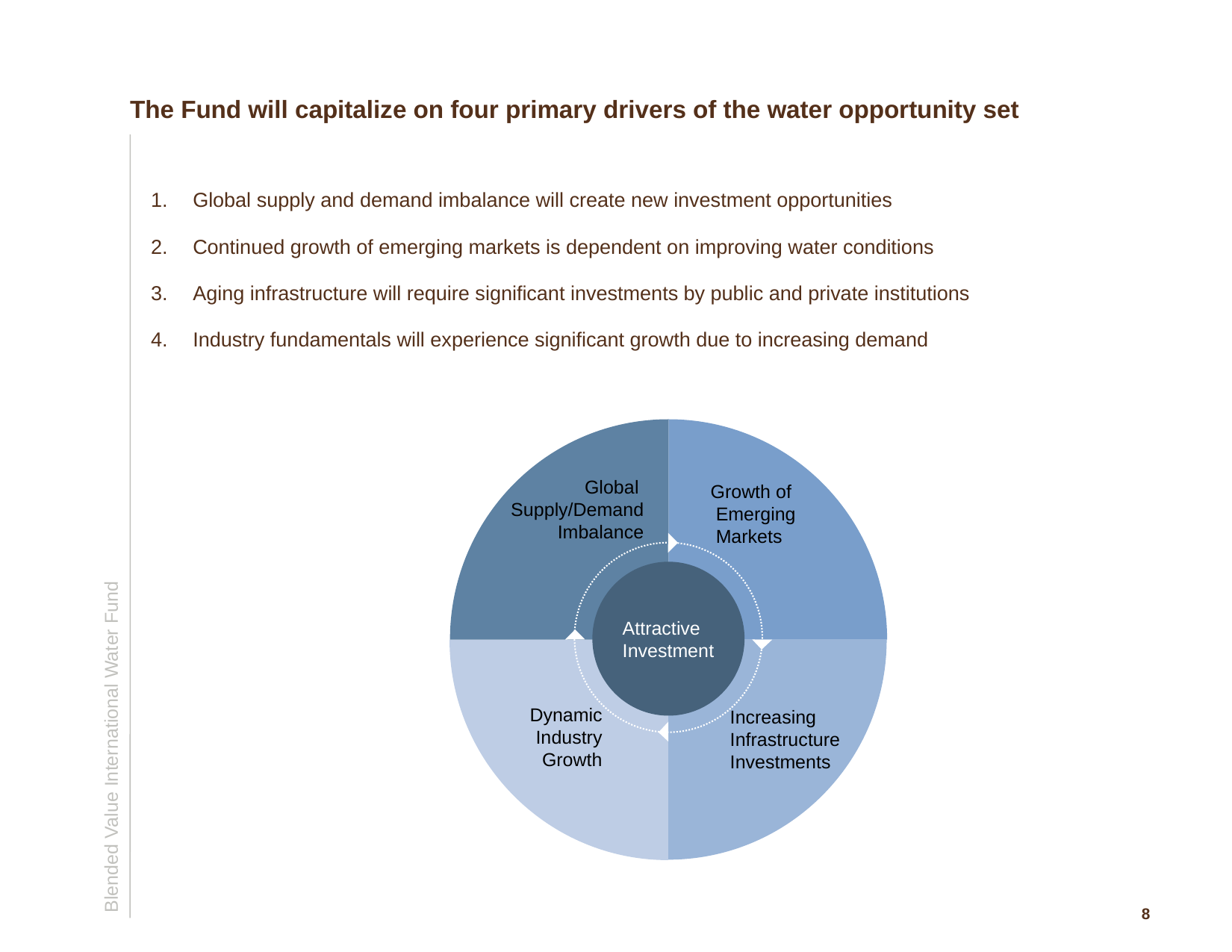

# The Fund will capitalize on four primary drivers of the water opportunity set
Global supply and demand imbalance will create new investment opportunities
Continued growth of emerging markets is dependent on improving water conditions
Aging infrastructure will require significant investments by public and private institutions
Industry fundamentals will experience significant growth due to increasing demand

Global
Supply/Demand Imbalance
Growth of
 Emerging
 Markets

Attractive Investment

Dynamic Industry Growth
Increasing Infrastructure Investments